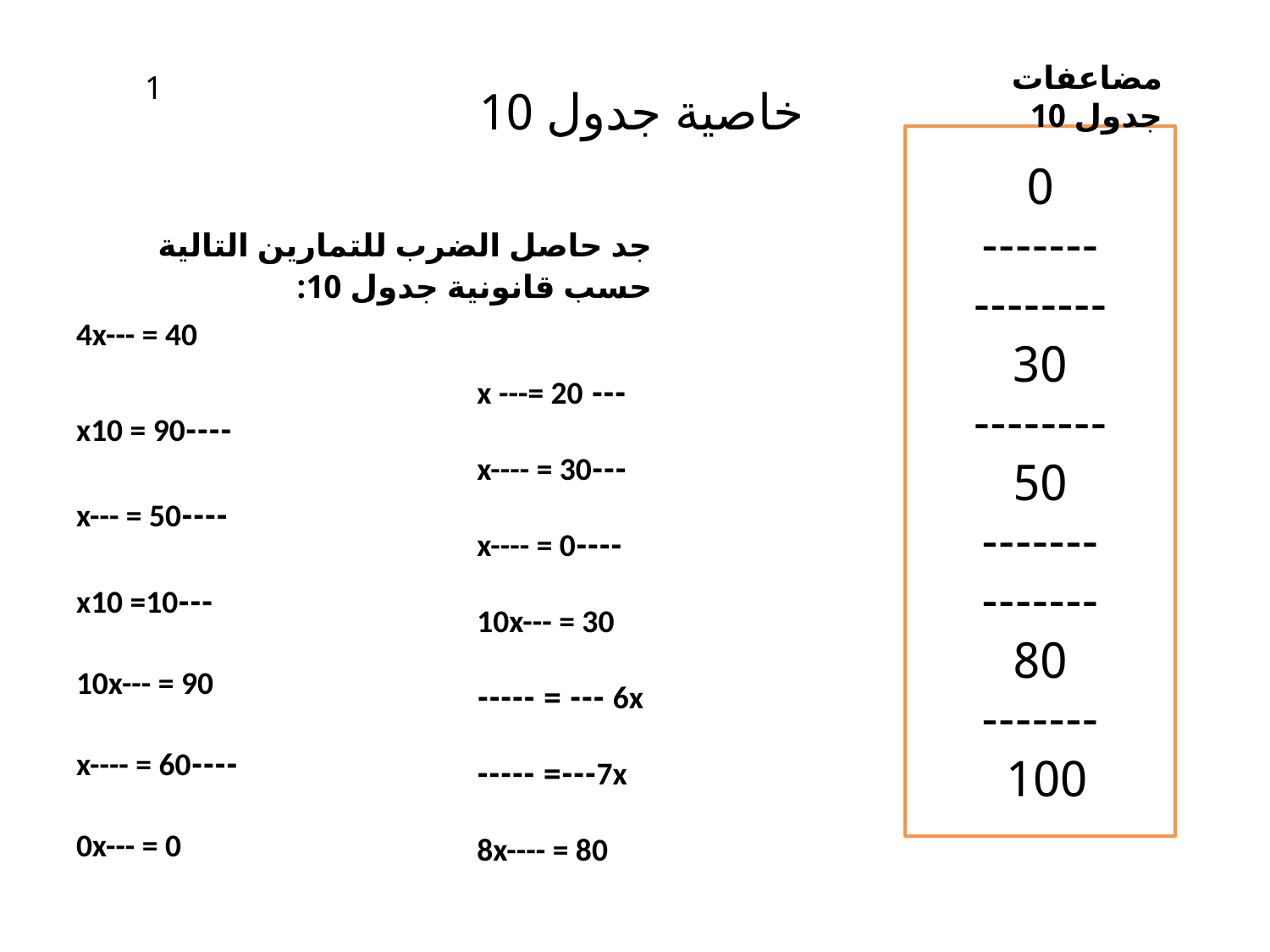

# خاصية جدول 10
مضاعفات جدول 10
1
0
-------
--------
30
--------
50
-------
-------
80
-------
100
جد حاصل الضرب للتمارين التالية حسب قانونية جدول 10:
           4x--- = 40

----x10 = 90

----x--- = 50

---x10 =10

10x--- = 90

----x---- = 60

0x--- = 0
 --- x ---= 20

---x---- = 30

----x---- = 0

10x--- = 30

6x --- = -----

7x---= -----

8x---- = 80